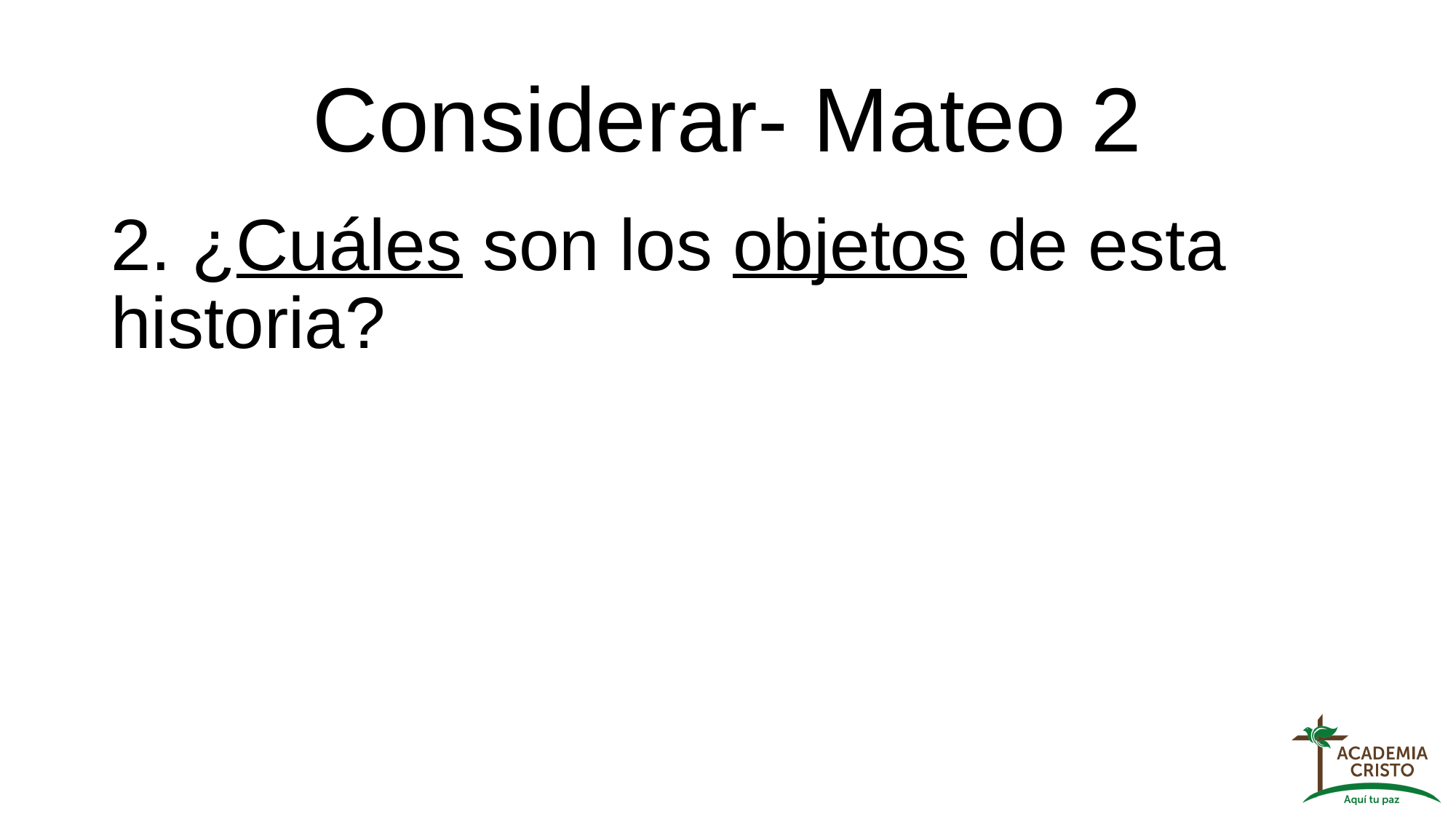

# Considerar- Mateo 2
2. ¿Cuáles son los objetos de esta historia?